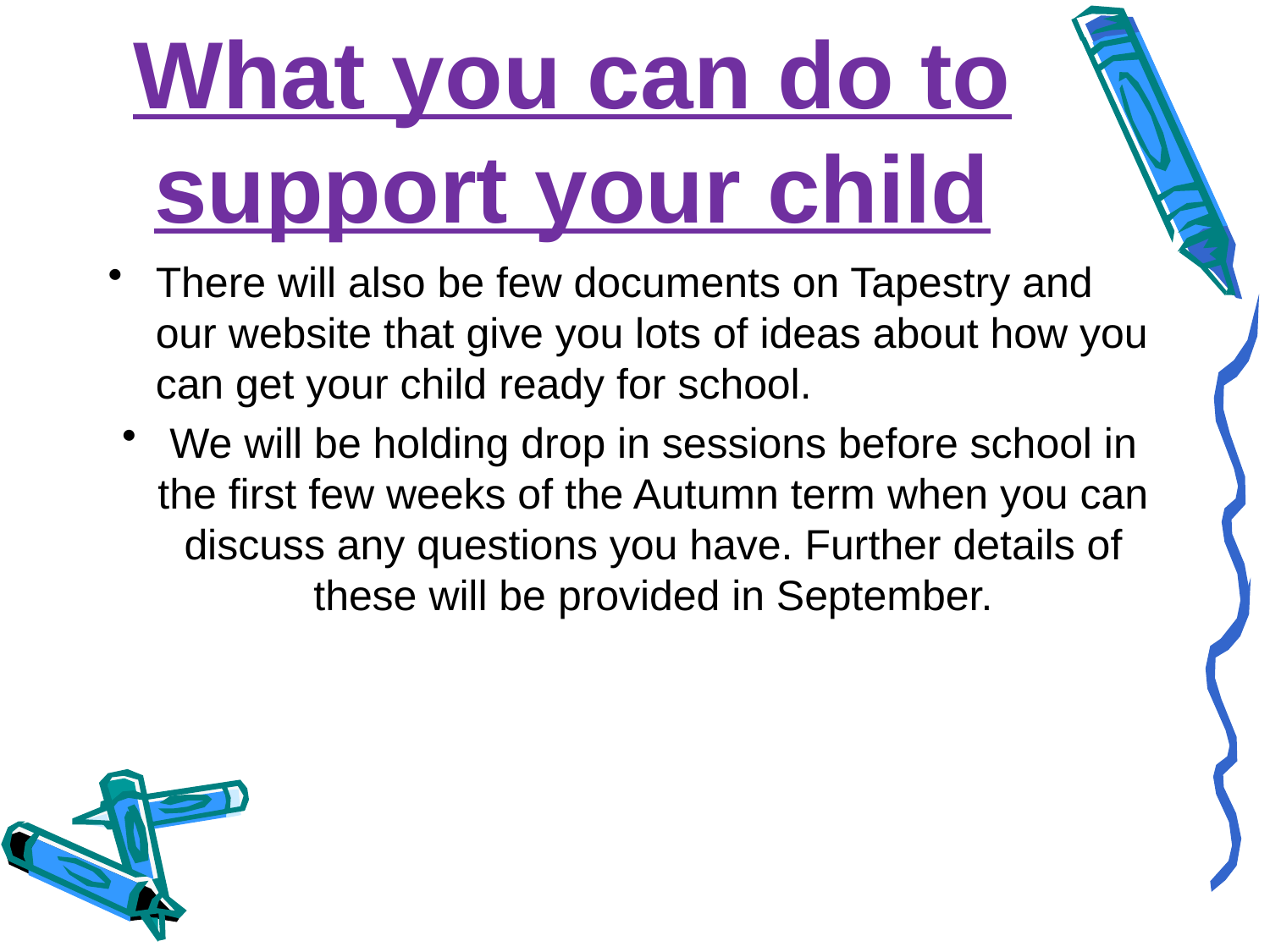

# What you can do to support your child
There will also be few documents on Tapestry and our website that give you lots of ideas about how you can get your child ready for school.
We will be holding drop in sessions before school in the first few weeks of the Autumn term when you can discuss any questions you have. Further details of these will be provided in September.